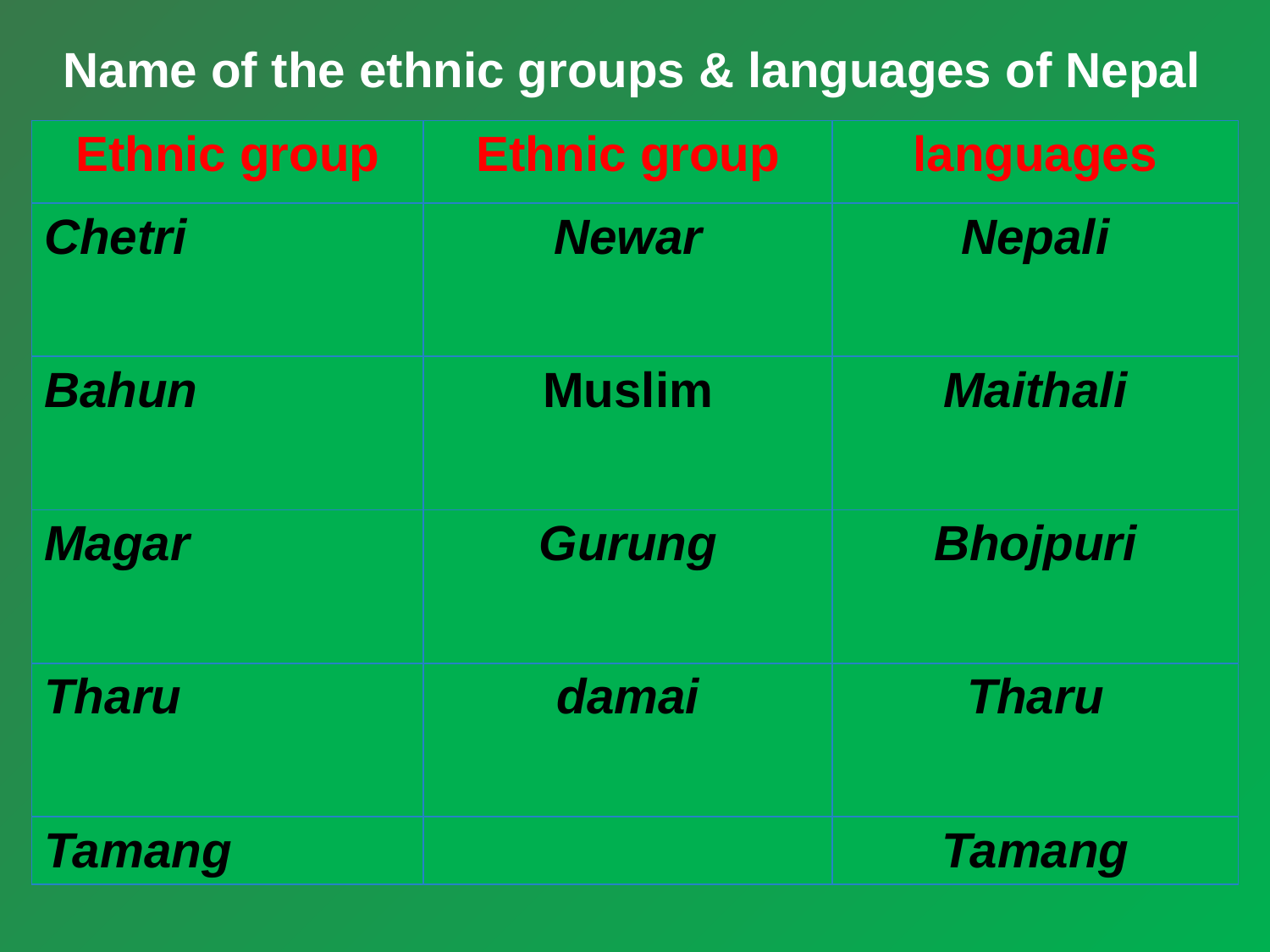

Name of the ethnic groups & languages of Nepal
| Ethnic group | Ethnic group | languages |
| --- | --- | --- |
| Chetri | Newar | Nepali |
| Bahun | Muslim | Maithali |
| Magar | Gurung | Bhojpuri |
| Tharu | damai | Tharu |
| Tamang |  | Tamang |